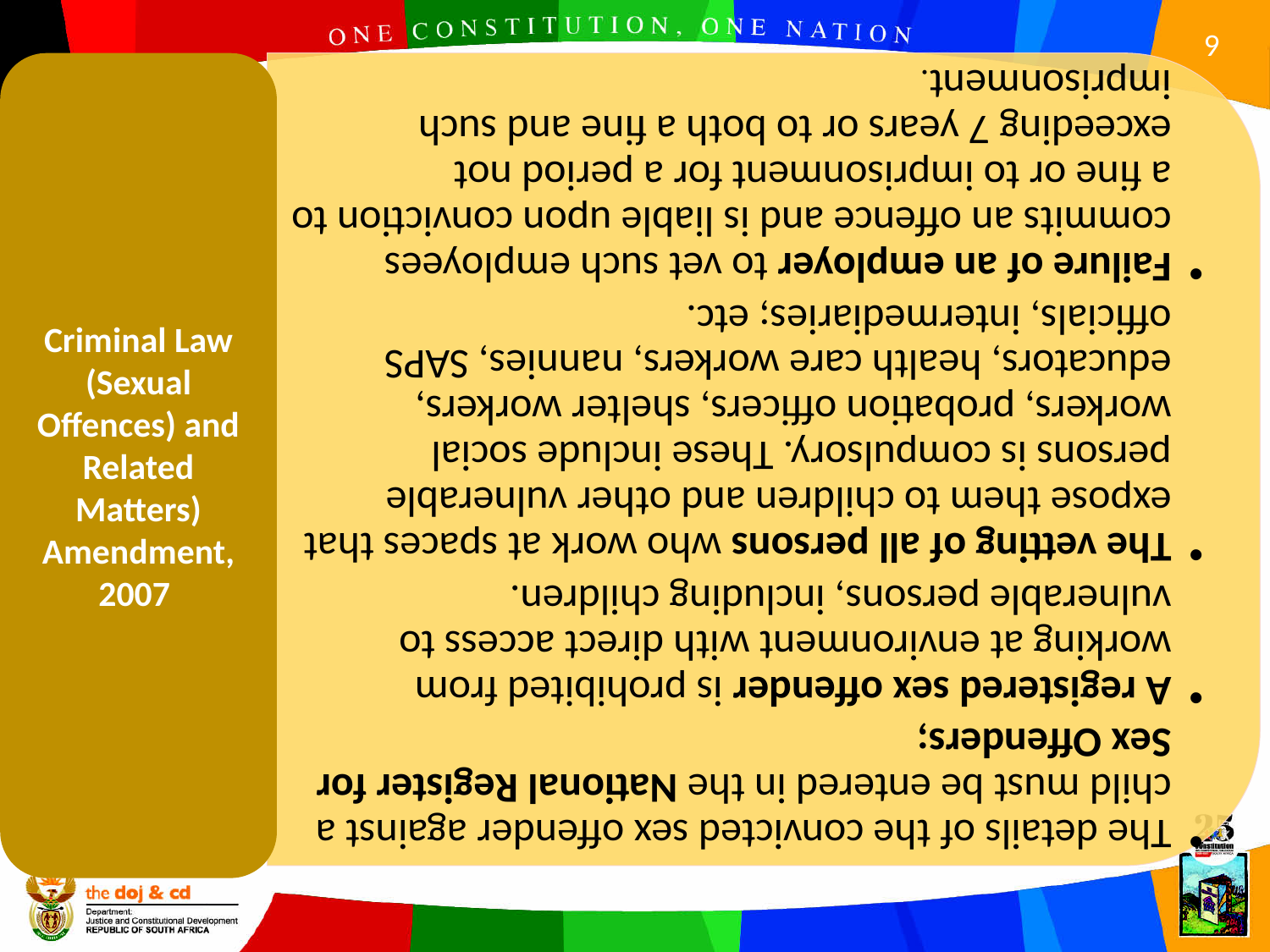

The details of the convicted sex offender against a child must be entered in the National Register for Sex Offenders;
A registered sex offender is prohibited from working at environment with direct access to vulnerable persons, including children.
The vetting of all persons who work at spaces that expose them to children and other vulnerable persons is compulsory. These include social workers, probation officers, shelter workers, educators, health care workers, nannies, SAPS officials, intermediaries; etc.
Failure of an employer to vet such employees commits an offence and is liable upon conviction to a fine or to imprisonment for a period not exceeding 7 years or to both a fine and such imprisonment.
Criminal Law (Sexual Offences) and Related Matters) Amendment, 2007